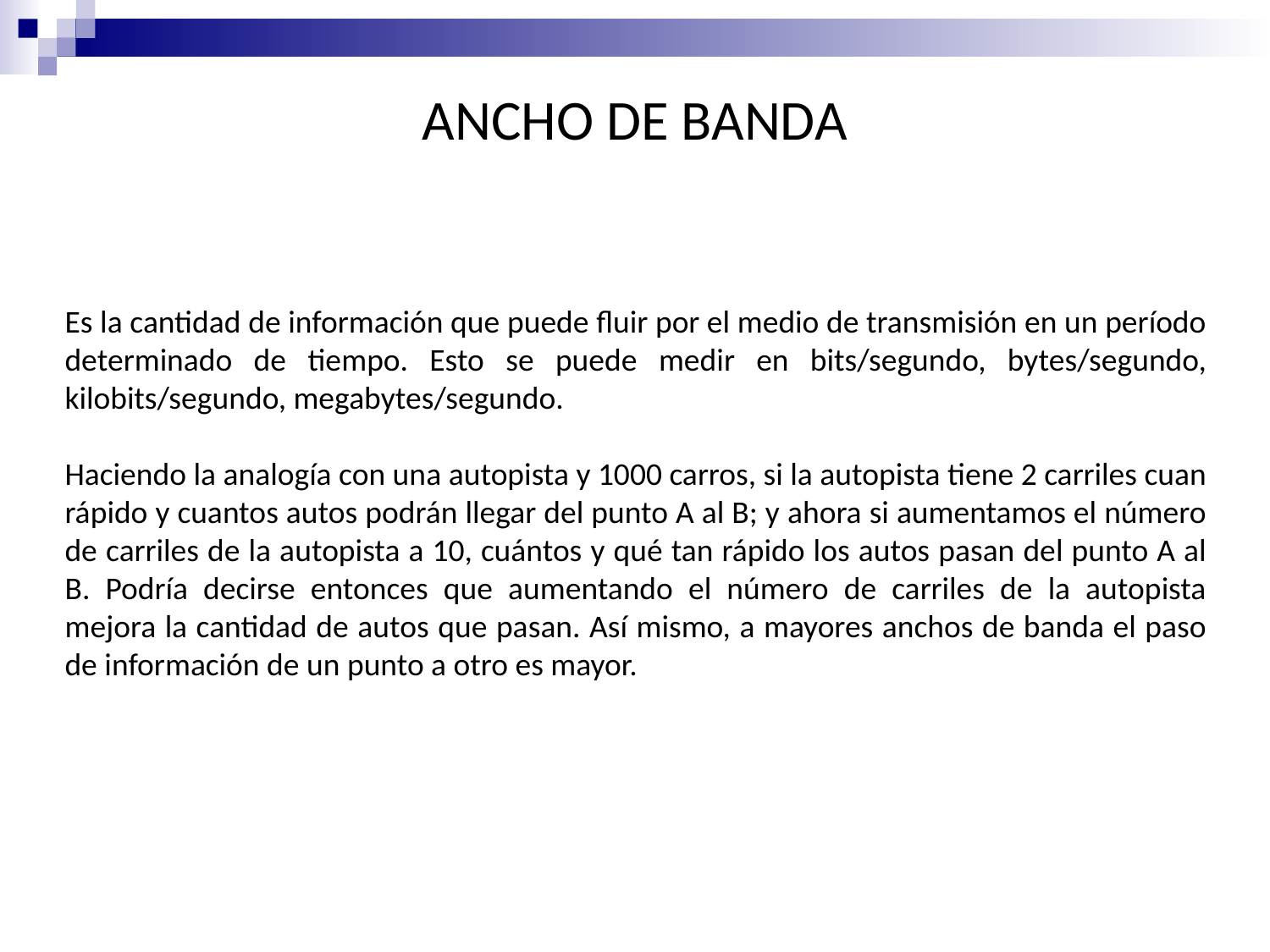

ANCHO DE BANDA
Es la cantidad de información que puede fluir por el medio de transmisión en un período determinado de tiempo. Esto se puede medir en bits/segundo, bytes/segundo, kilobits/segundo, megabytes/segundo.

Haciendo la analogía con una autopista y 1000 carros, si la autopista tiene 2 carriles cuan rápido y cuantos autos podrán llegar del punto A al B; y ahora si aumentamos el número de carriles de la autopista a 10, cuántos y qué tan rápido los autos pasan del punto A al B. Podría decirse entonces que aumentando el número de carriles de la autopista mejora la cantidad de autos que pasan. Así mismo, a mayores anchos de banda el paso de información de un punto a otro es mayor.